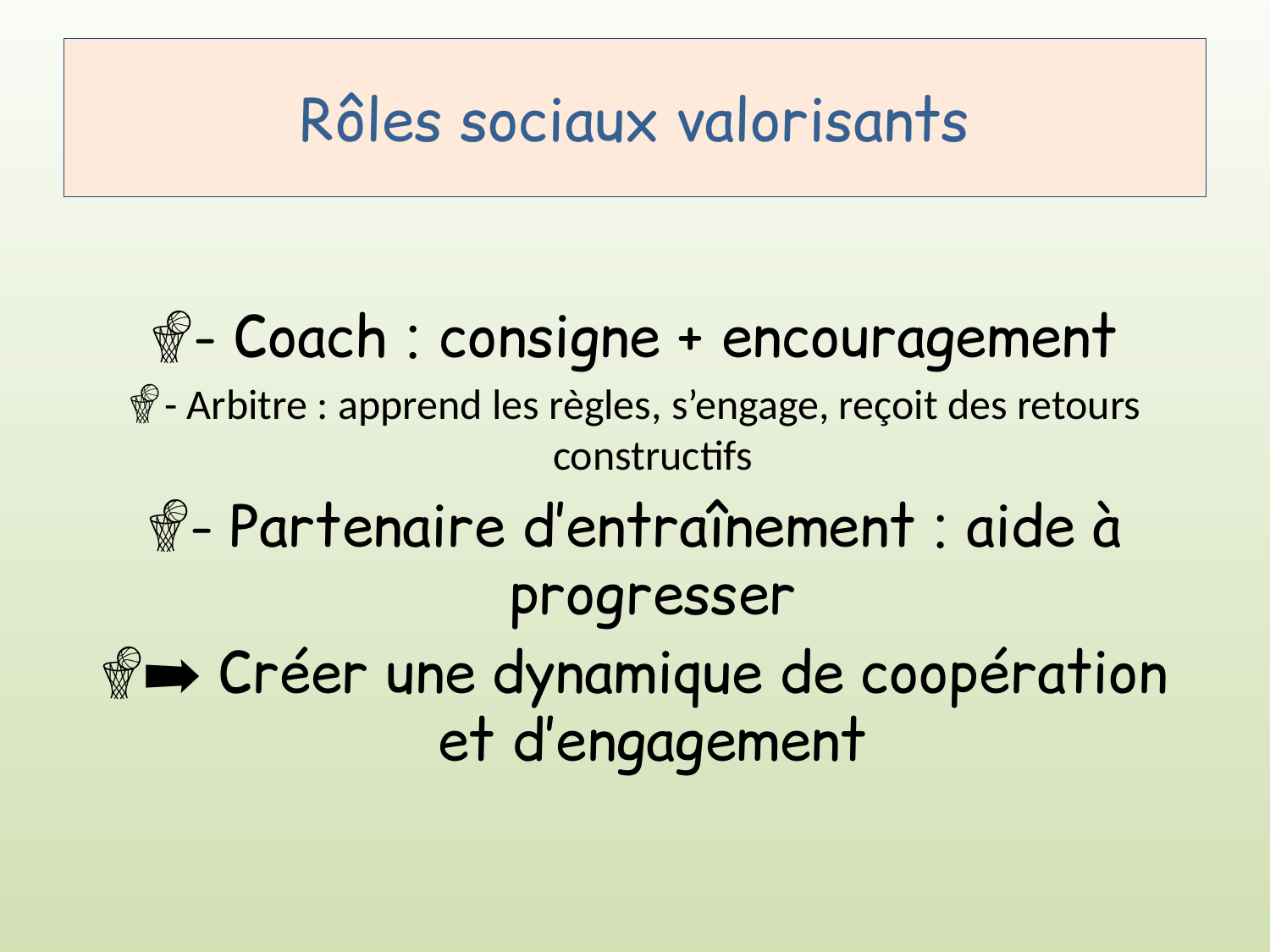

# Rôles sociaux valorisants
- Coach : consigne + encouragement
- Arbitre : apprend les règles, s’engage, reçoit des retours constructifs
- Partenaire d’entraînement : aide à progresser
➡ Créer une dynamique de coopération et d’engagement